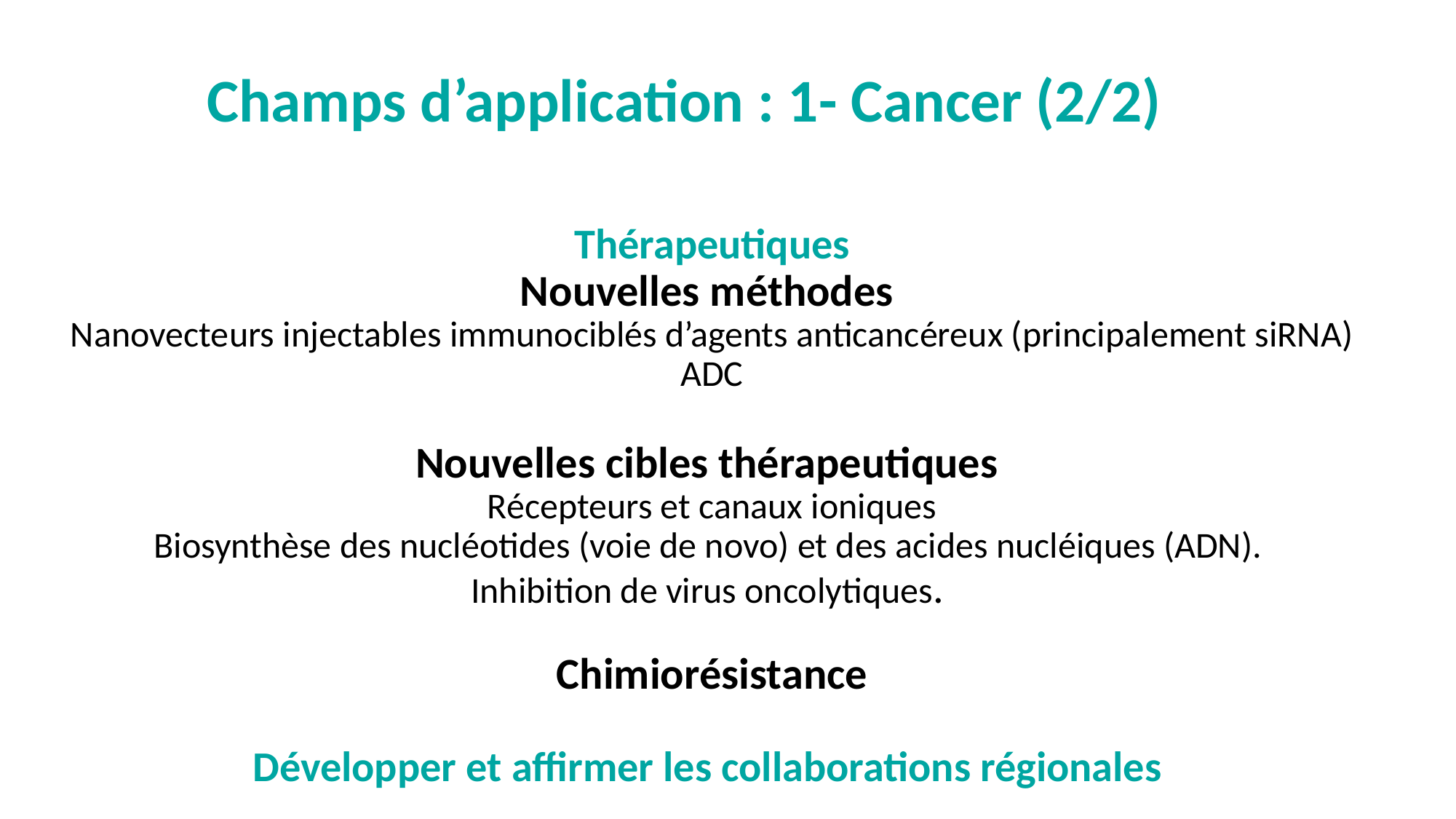

Champs d’application : 1- Cancer (2/2)
# Thérapeutiques Nouvelles méthodes Nanovecteurs injectables immunociblés d’agents anticancéreux (principalement siRNA) ADC Nouvelles cibles thérapeutiques Récepteurs et canaux ioniques Biosynthèse des nucléotides (voie de novo) et des acides nucléiques (ADN). Inhibition de virus oncolytiques. Chimiorésistance Développer et affirmer les collaborations régionales